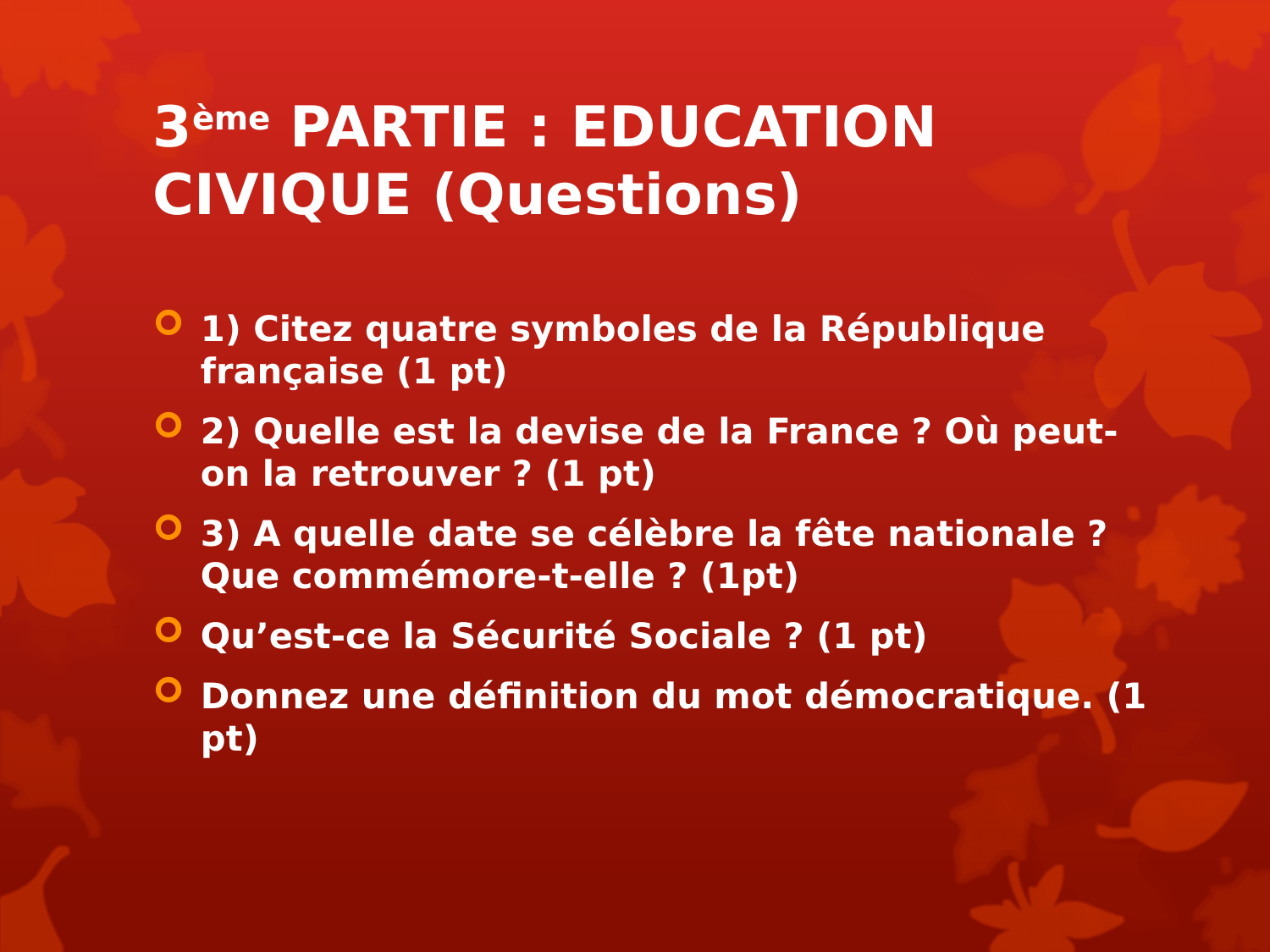

# 3ème PARTIE : EDUCATION CIVIQUE (Questions)
1) Citez quatre symboles de la République française (1 pt)
2) Quelle est la devise de la France ? Où peut-on la retrouver ? (1 pt)
3) A quelle date se célèbre la fête nationale ? Que commémore-t-elle ? (1pt)
Qu’est-ce la Sécurité Sociale ? (1 pt)
Donnez une définition du mot démocratique. (1 pt)